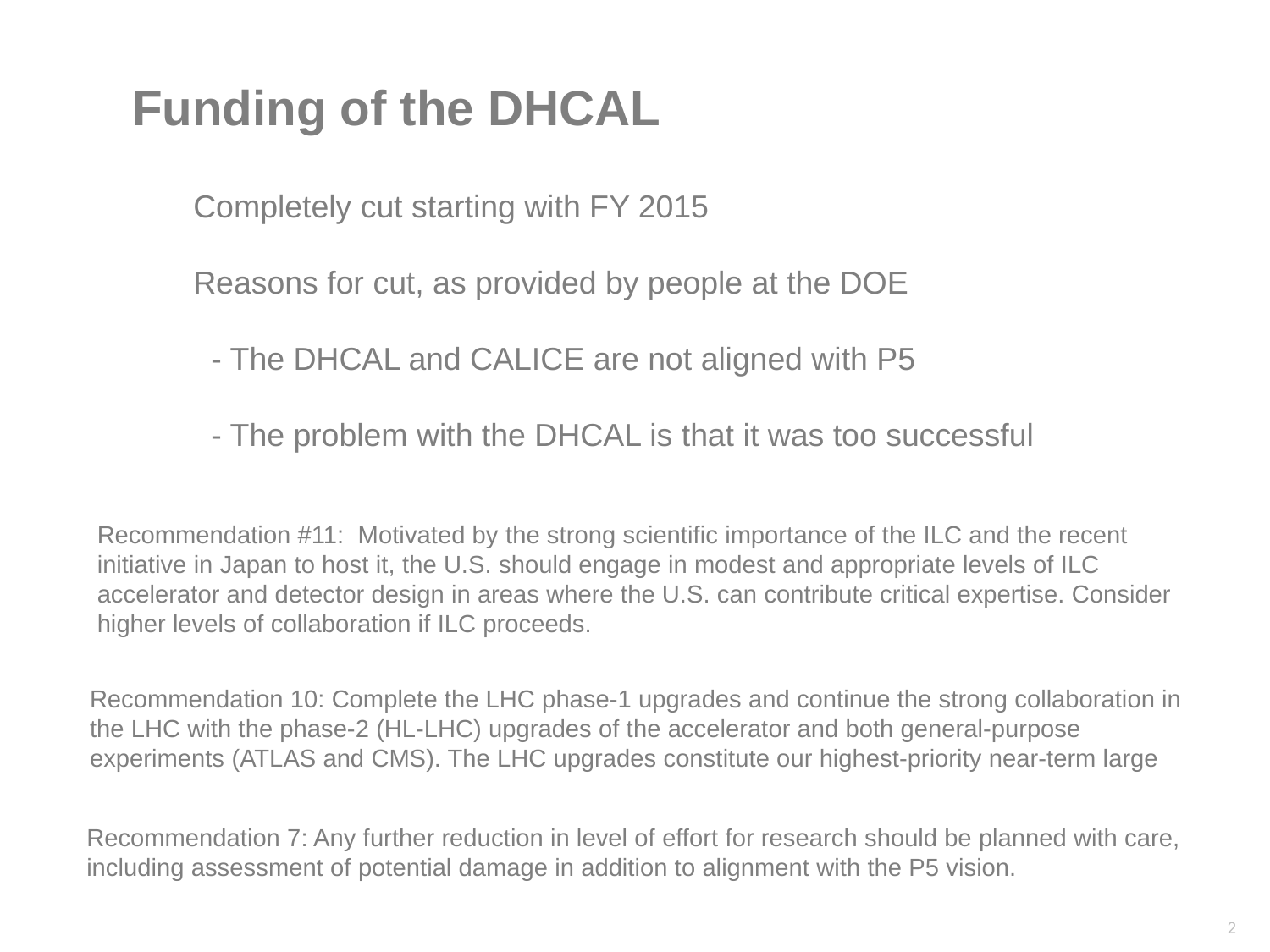

Funding of the DHCAL
Completely cut starting with FY 2015

Reasons for cut, as provided by people at the DOE

  - The DHCAL and CALICE are not aligned with P5

  - The problem with the DHCAL is that it was too successful
Recommendation #11:  Motivated by the strong scientific importance of the ILC and the recent initiative in Japan to host it, the U.S. should engage in modest and appropriate levels of ILC accelerator and detector design in areas where the U.S. can contribute critical expertise. Consider higher levels of collaboration if ILC proceeds.
Recommendation 10: Complete the LHC phase-1 upgrades and continue the strong collaboration in the LHC with the phase-2 (HL-LHC) upgrades of the accelerator and both general-purpose experiments (ATLAS and CMS). The LHC upgrades constitute our highest-priority near-term large
Recommendation 7: Any further reduction in level of effort for research should be planned with care, including assessment of potential damage in addition to alignment with the P5 vision.
2